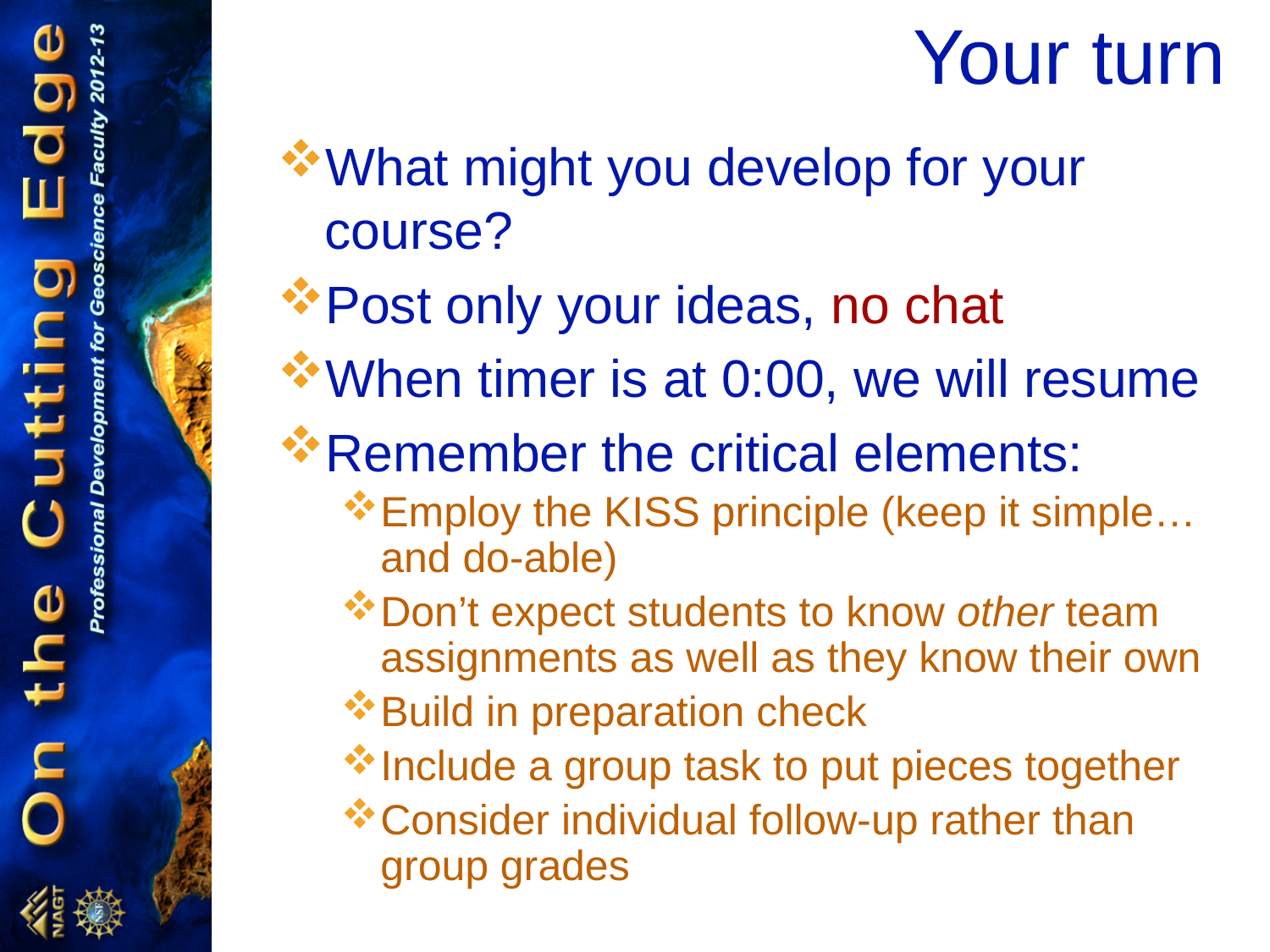

# Your turn
What might you develop for your course?
Post only your ideas, no chat
When timer is at 0:00, we will resume
Remember the critical elements:
Employ the KISS principle (keep it simple…and do-able)
Don’t expect students to know other team assignments as well as they know their own
Build in preparation check
Include a group task to put pieces together
Consider individual follow-up rather than group grades